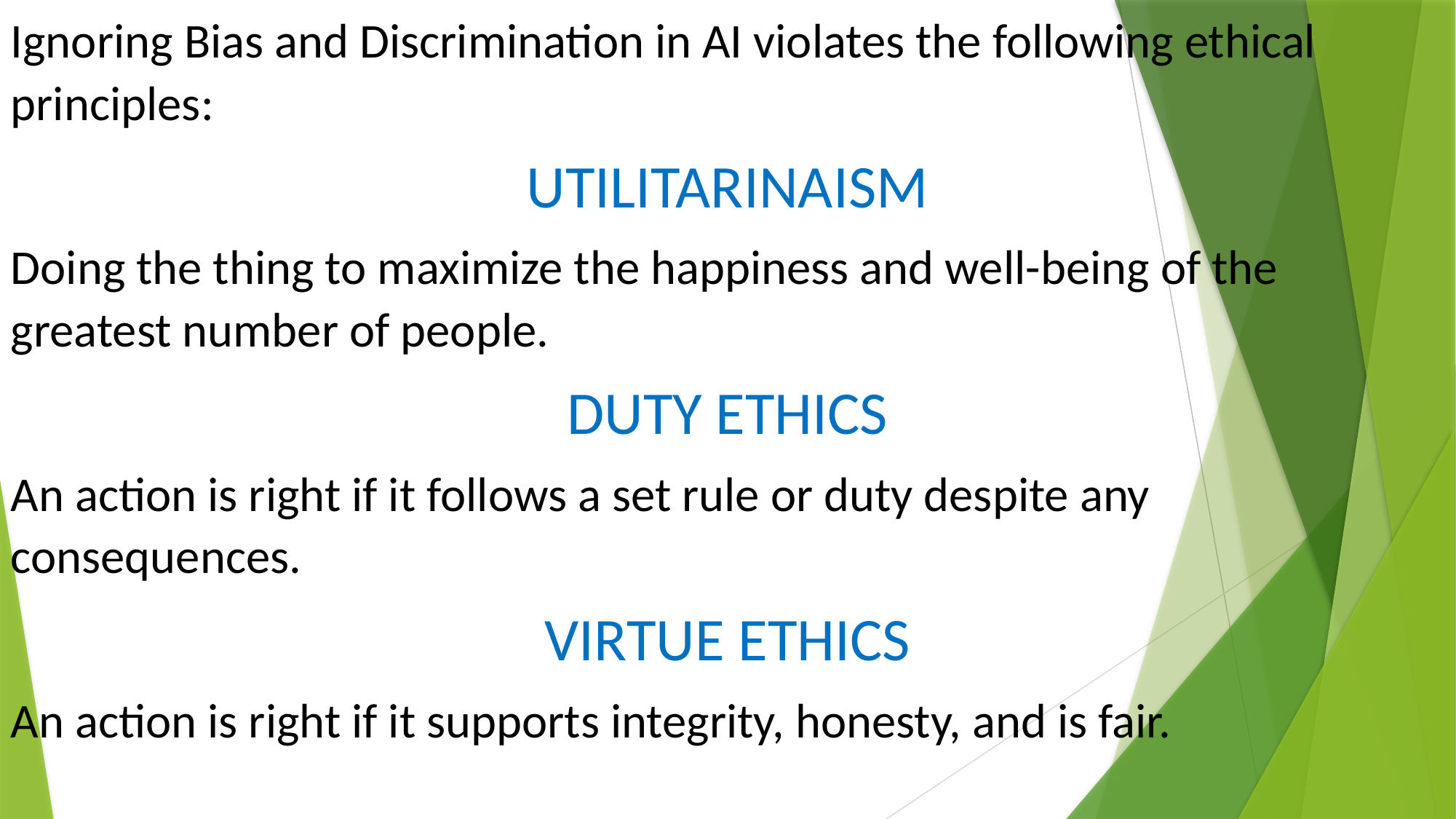

Ignoring Bias and Discrimination in AI violates the following ethical principles:
UTILITARINAISM
Doing the thing to maximize the happiness and well-being of the greatest number of people.
DUTY ETHICS
An action is right if it follows a set rule or duty despite any consequences.
VIRTUE ETHICS
An action is right if it supports integrity, honesty, and is fair.